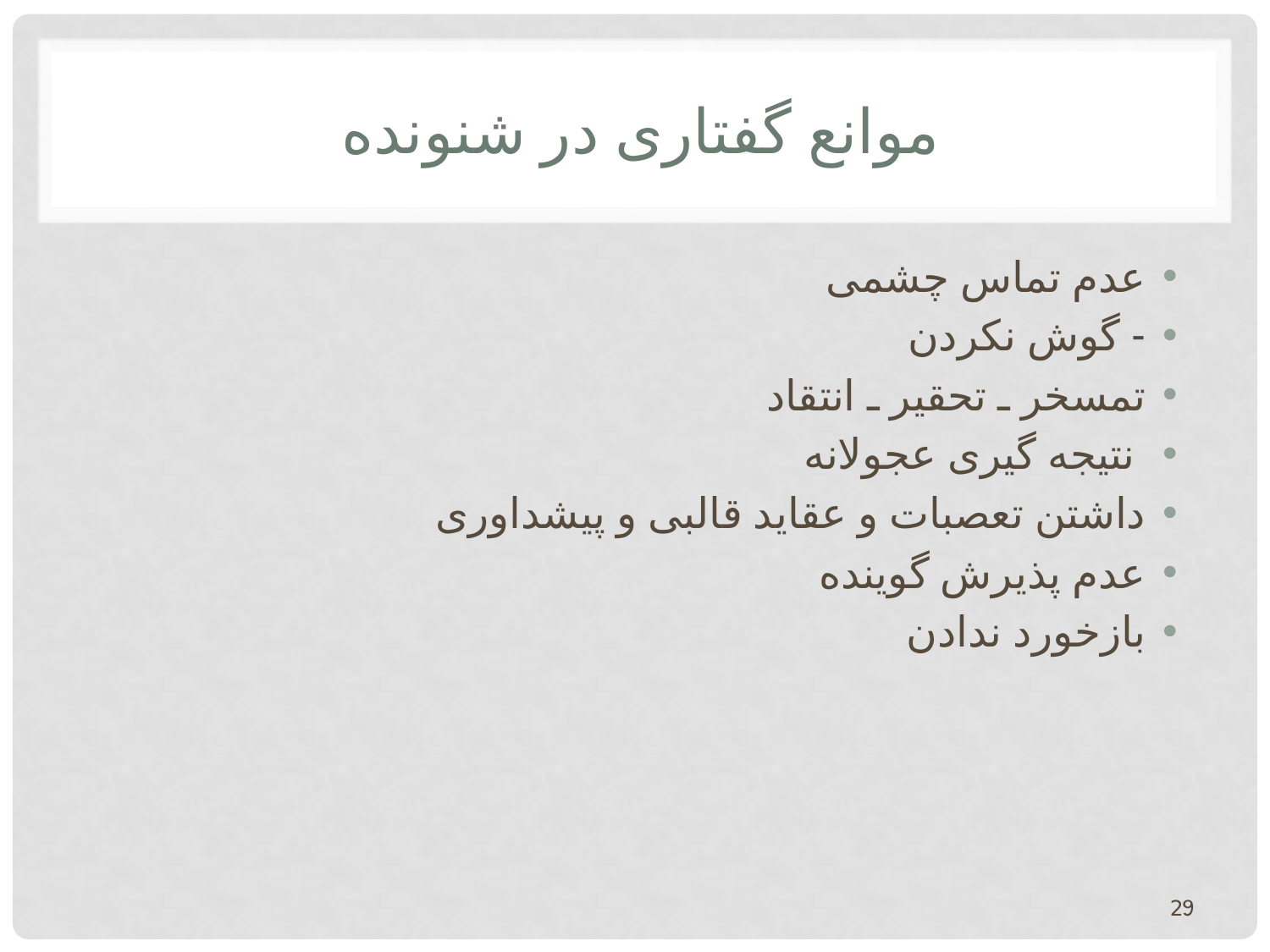

# موانع گفتاری در شنونده
عدم تماس چشمی
- گوش نکردن
تمسخر ـ تحقیر ـ انتقاد
 نتیجه گیری عجولانه
داشتن تعصبات و عقاید قالبی و پیشداوری
عدم پذیرش گوینده
بازخورد ندادن

29